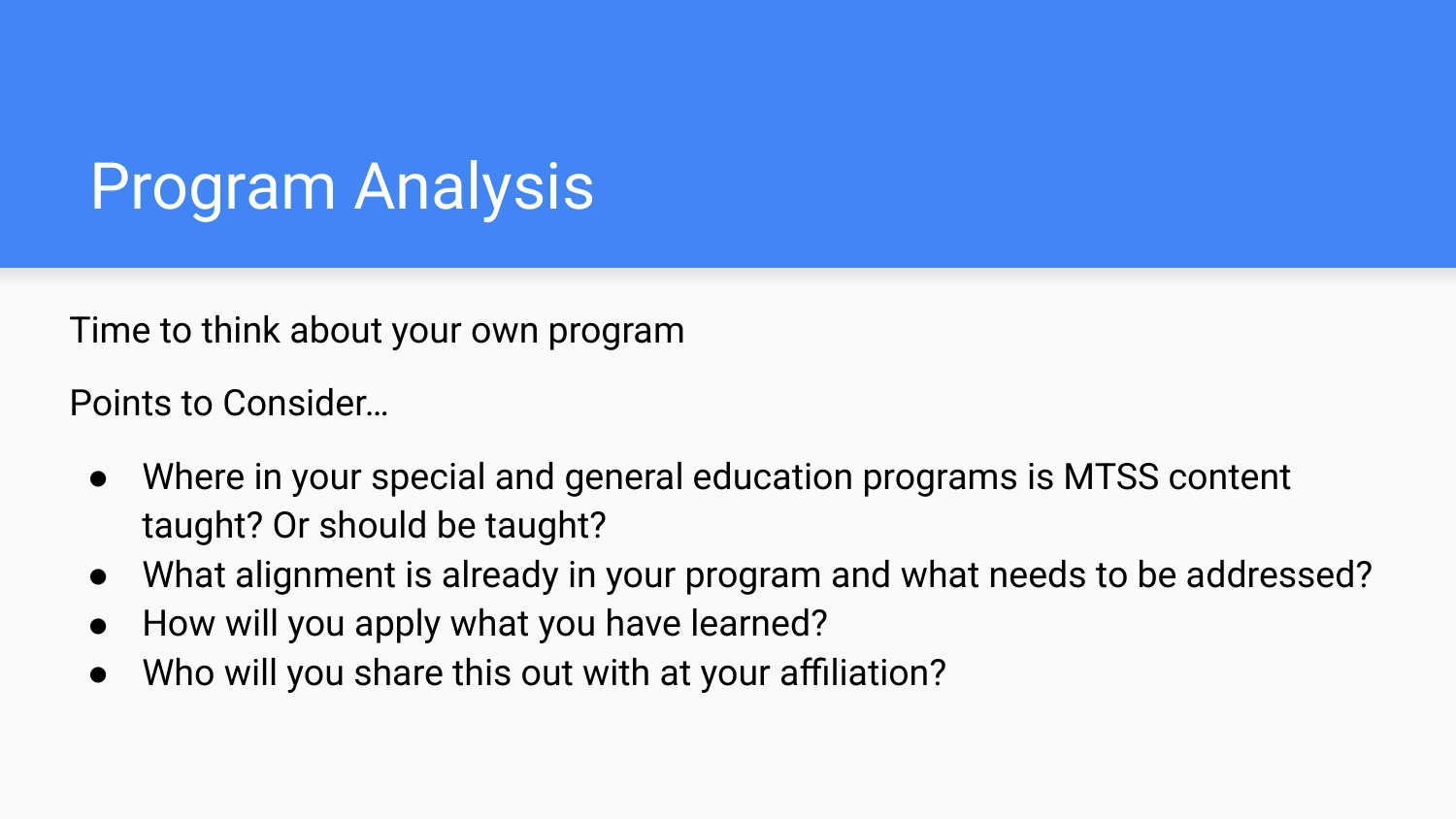

# Program Analysis
Time to think about your own program
Points to Consider…
Where in your special and general education programs is MTSS content taught? Or should be taught?
What alignment is already in your program and what needs to be addressed?
How will you apply what you have learned?
Who will you share this out with at your affiliation?